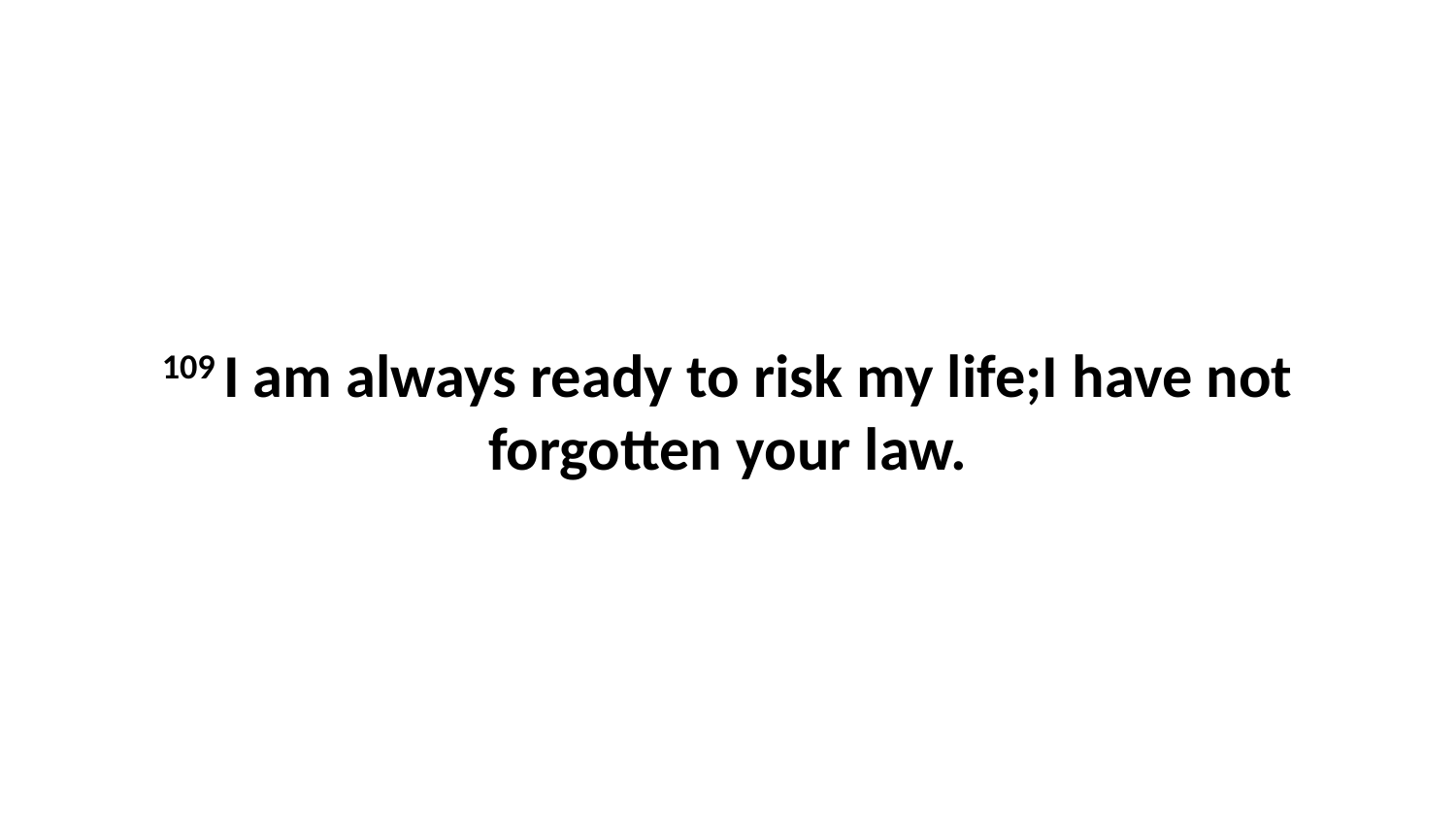

109 I am always ready to risk my life;I have not forgotten your law.